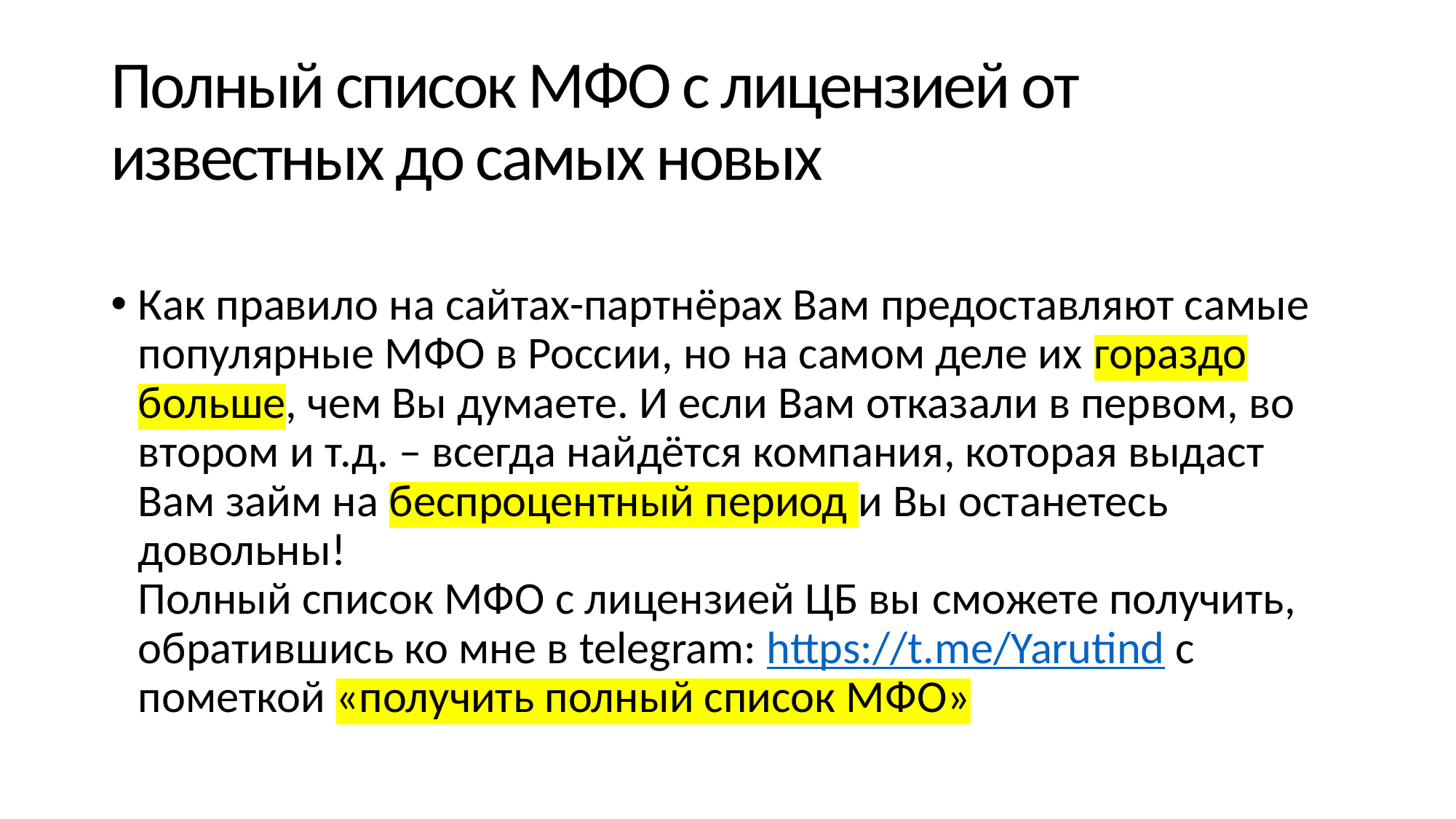

# Полный список МФО с лицензией от известных до самых новых
Как правило на сайтах-партнёрах Вам предоставляют самые популярные МФО в России, но на самом деле их гораздо больше, чем Вы думаете. И если Вам отказали в первом, во втором и т.д. – всегда найдётся компания, которая выдаст Вам займ на беспроцентный период и Вы останетесь довольны!
Полный список МФО с лицензией ЦБ вы cможете получить, обратившись ко мне в telegram: https://t.me/Yarutind с пометкой «получить полный список МФО»